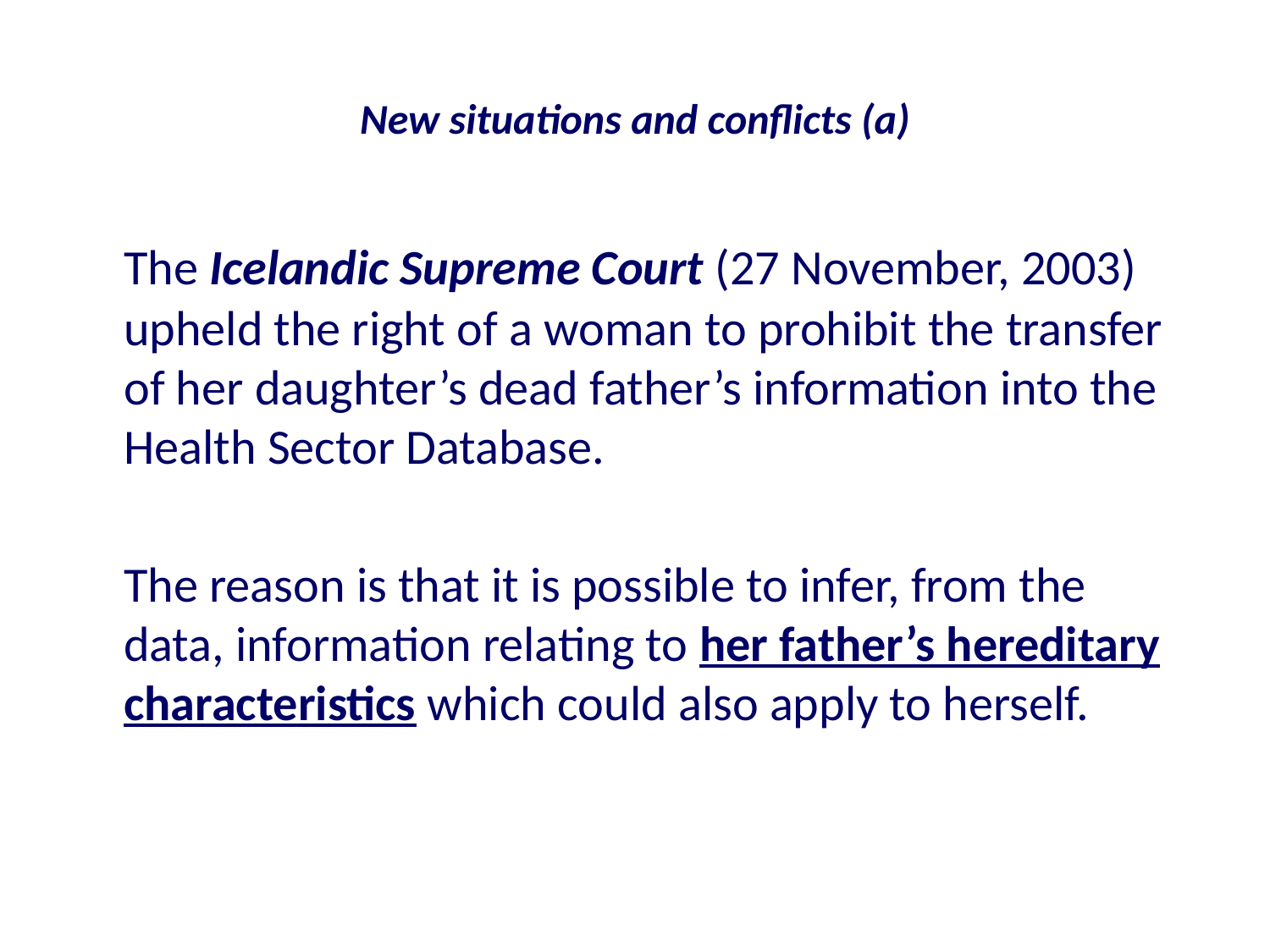

# New situations and conflicts (a)
	The Icelandic Supreme Court (27 November, 2003) upheld the right of a woman to prohibit the transfer of her daughter’s dead father’s information into the Health Sector Database.

	The reason is that it is possible to infer, from the data, information relating to her father’s hereditary characteristics which could also apply to herself.